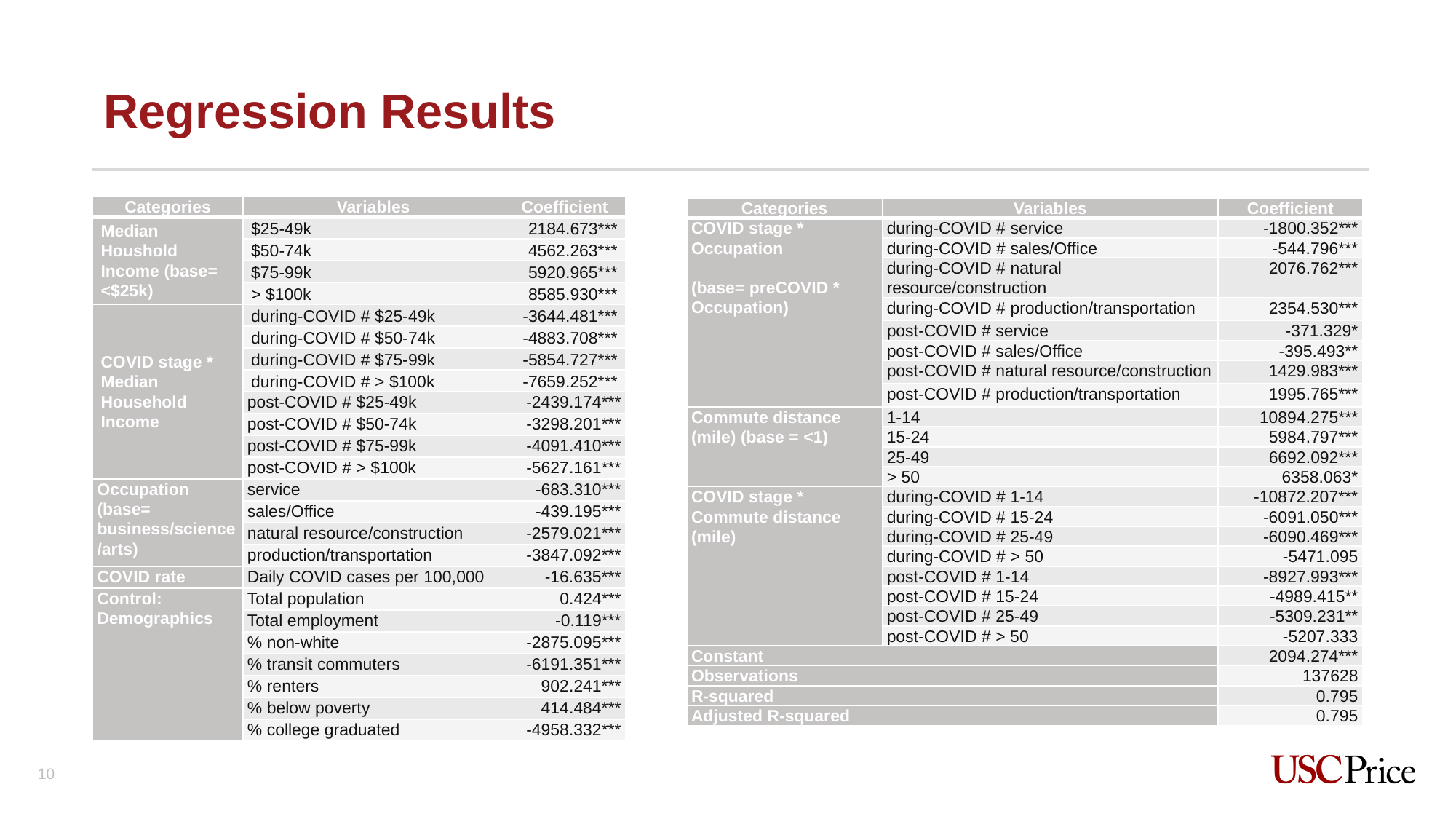

Regression Results
| Categories | Variables | Coefficient |
| --- | --- | --- |
| Median Houshold Income (base= <$25k) | $25-49k | 2184.673\*\*\* |
|  | $50-74k | 4562.263\*\*\* |
|  | $75-99k | 5920.965\*\*\* |
|  | > $100k | 8585.930\*\*\* |
| COVID stage \* Median Household Income | during-COVID # $25-49k | -3644.481\*\*\* |
|  | during-COVID # $50-74k | -4883.708\*\*\* |
|  | during-COVID # $75-99k | -5854.727\*\*\* |
|  | during-COVID # > $100k | -7659.252\*\*\* |
|  | post-COVID # $25-49k | -2439.174\*\*\* |
|  | post-COVID # $50-74k | -3298.201\*\*\* |
|  | post-COVID # $75-99k | -4091.410\*\*\* |
|  | post-COVID # > $100k | -5627.161\*\*\* |
| Occupation (base= business/science/arts) | service | -683.310\*\*\* |
|  | sales/Office | -439.195\*\*\* |
|  | natural resource/construction | -2579.021\*\*\* |
|  | production/transportation | -3847.092\*\*\* |
| COVID rate | Daily COVID cases per 100,000 | -16.635\*\*\* |
| Control: Demographics | Total population | 0.424\*\*\* |
|  | Total employment | -0.119\*\*\* |
|  | % non-white | -2875.095\*\*\* |
|  | % transit commuters | -6191.351\*\*\* |
|  | % renters | 902.241\*\*\* |
|  | % below poverty | 414.484\*\*\* |
|  | % college graduated | -4958.332\*\*\* |
| Categories | Variables | Coefficient |
| --- | --- | --- |
| COVID stage \* Occupation   (base= preCOVID \* Occupation) | during-COVID # service | -1800.352\*\*\* |
|  | during-COVID # sales/Office | -544.796\*\*\* |
|  | during-COVID # natural resource/construction | 2076.762\*\*\* |
|  | during-COVID # production/transportation | 2354.530\*\*\* |
|  | post-COVID # service | -371.329\* |
|  | post-COVID # sales/Office | -395.493\*\* |
|  | post-COVID # natural resource/construction | 1429.983\*\*\* |
|  | post-COVID # production/transportation | 1995.765\*\*\* |
| Commute distance (mile) (base = <1) | 1-14 | 10894.275\*\*\* |
|  | 15-24 | 5984.797\*\*\* |
|  | 25-49 | 6692.092\*\*\* |
|  | > 50 | 6358.063\* |
| COVID stage \* Commute distance (mile) | during-COVID # 1-14 | -10872.207\*\*\* |
|  | during-COVID # 15-24 | -6091.050\*\*\* |
|  | during-COVID # 25-49 | -6090.469\*\*\* |
|  | during-COVID # > 50 | -5471.095 |
|  | post-COVID # 1-14 | -8927.993\*\*\* |
|  | post-COVID # 15-24 | -4989.415\*\* |
|  | post-COVID # 25-49 | -5309.231\*\* |
|  | post-COVID # > 50 | -5207.333 |
| Constant |  | 2094.274\*\*\* |
| Observations |  | 137628 |
| R-squared |  | 0.795 |
| Adjusted R-squared |  | 0.795 |